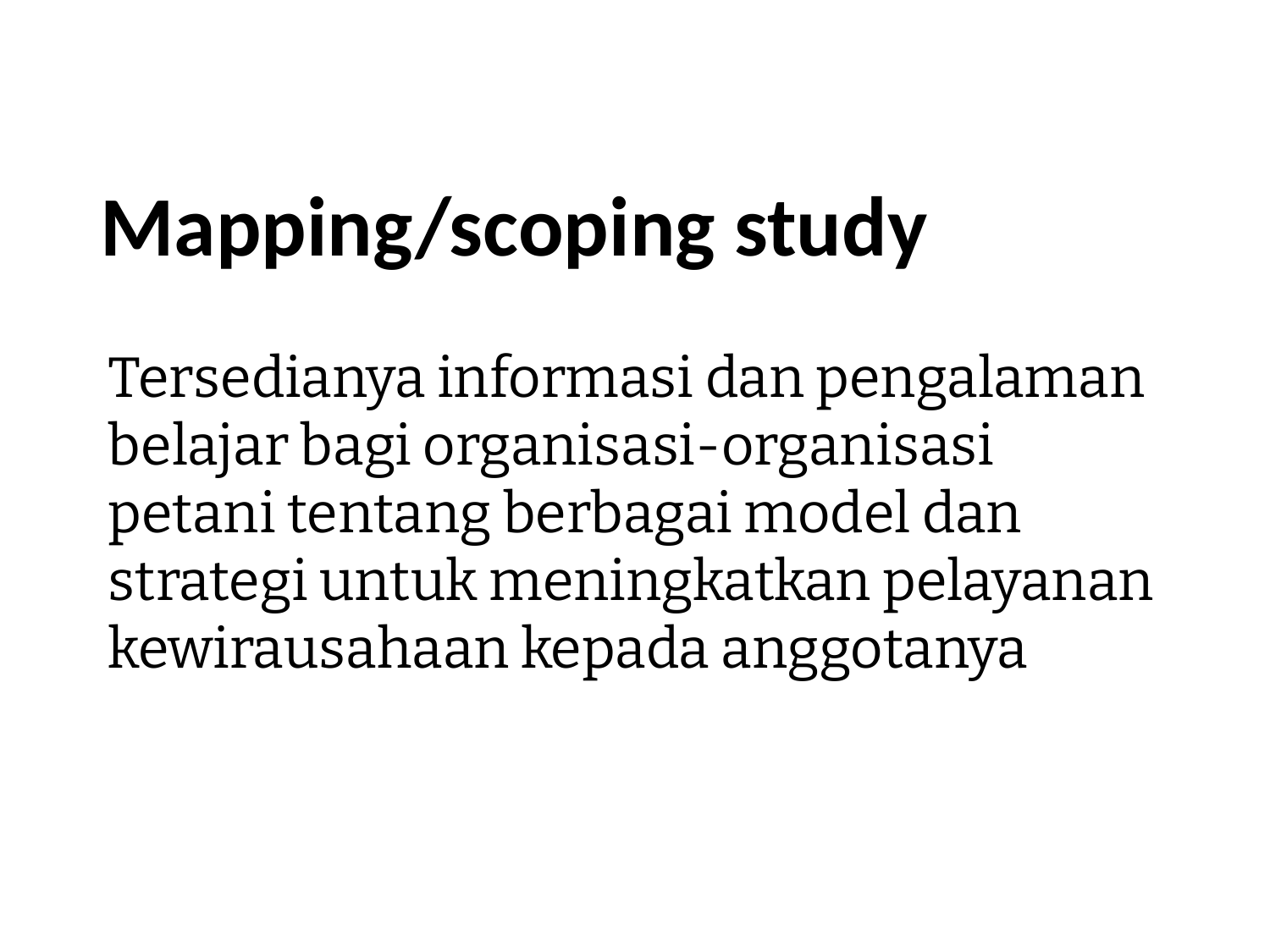

Mapping/scoping study

Tersedianya informasi dan pengalaman belajar bagi organisasi-organisasi petani tentang berbagai model dan strategi untuk meningkatkan pelayanan kewirausahaan kepada anggotanya